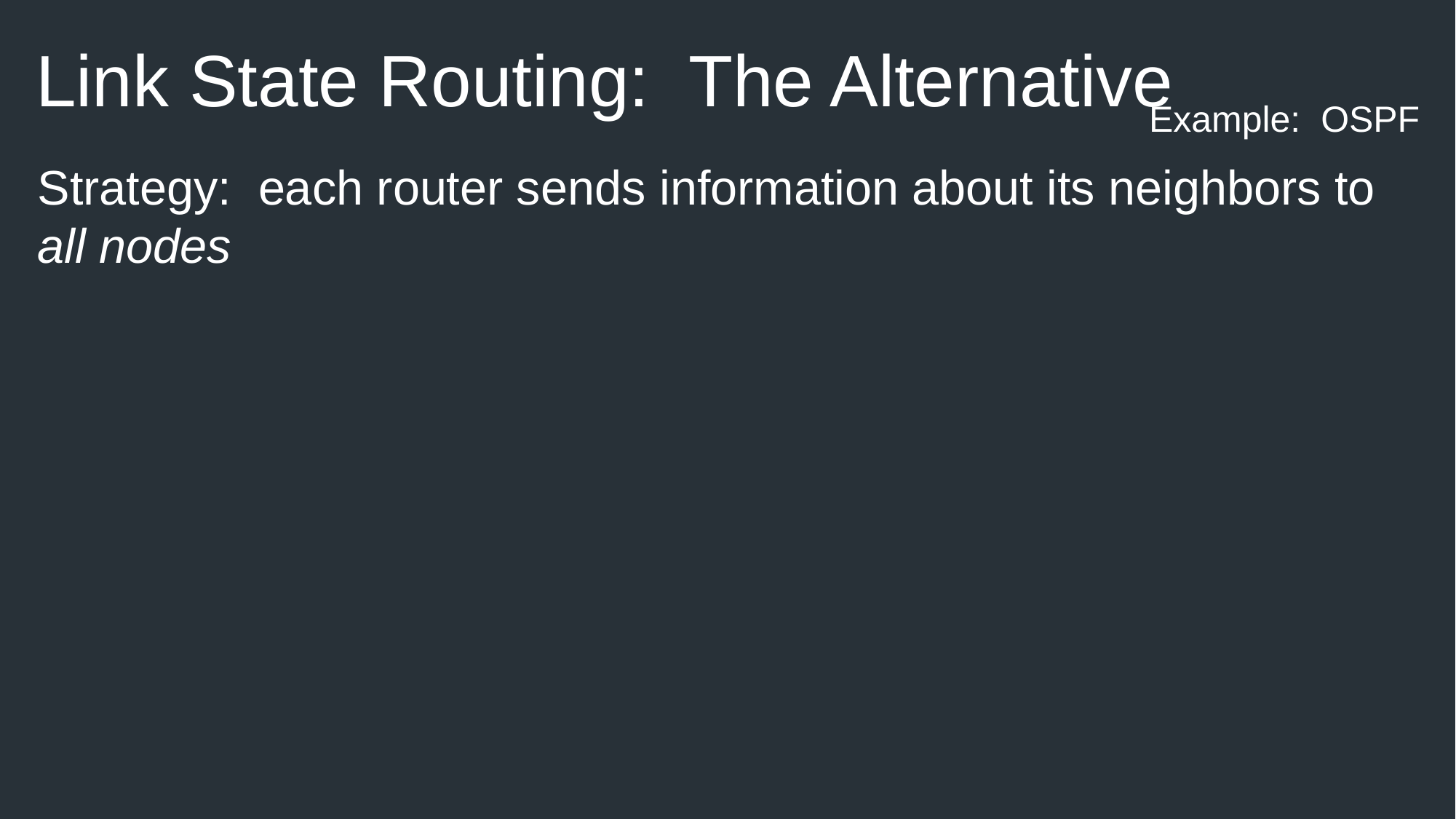

# Link State Routing:  The Alternative
Example:  OSPF
Strategy:  each router sends information about its neighbors to all nodes